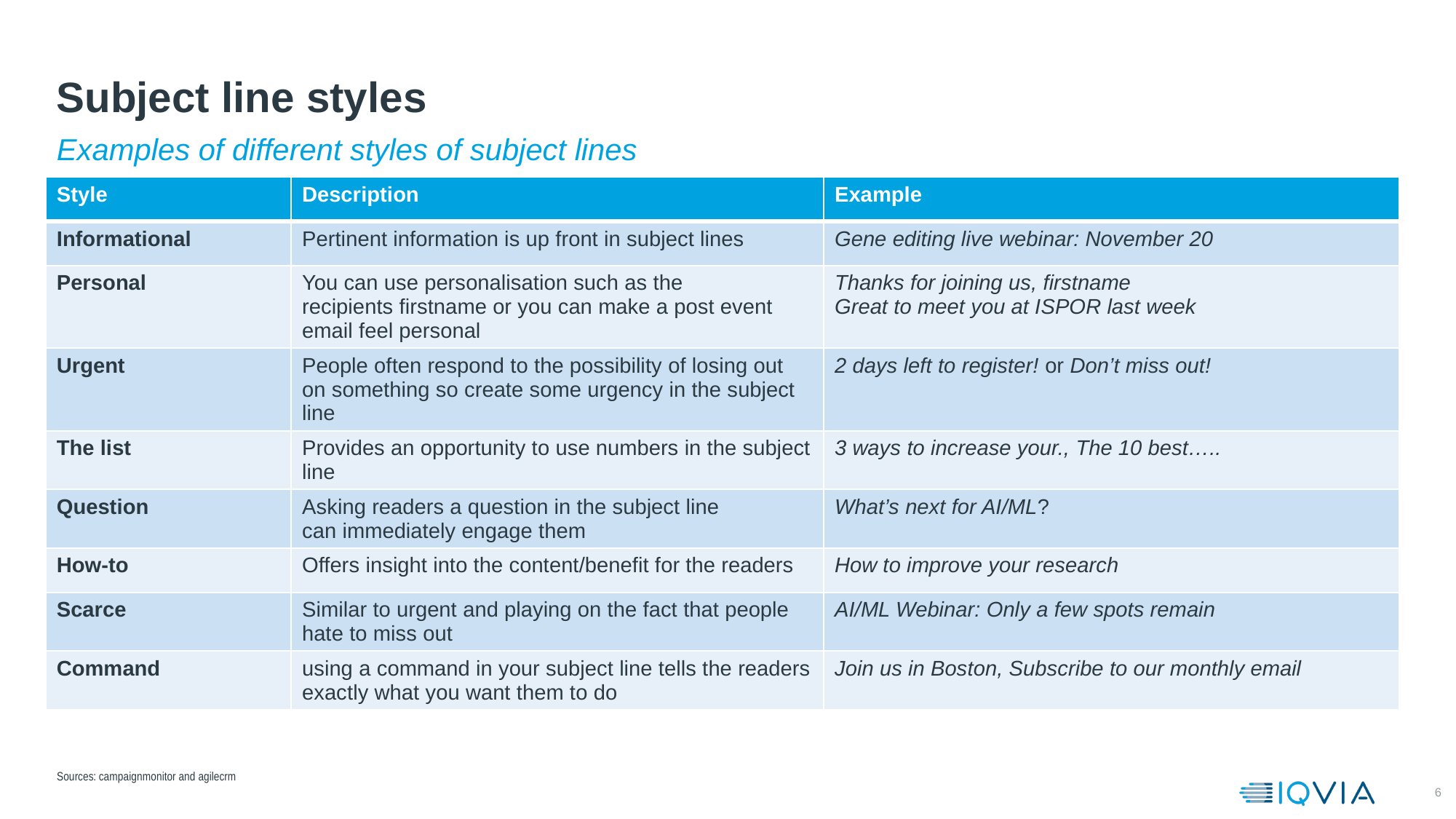

# Subject line styles
Examples of different styles of subject lines
| Style | Description | Example |
| --- | --- | --- |
| Informational | Pertinent information is up front in subject lines | Gene editing live webinar: November 20 |
| Personal | You can use personalisation such as the recipients firstname or you can make a post event email feel personal | Thanks for joining us, firstname Great to meet you at ISPOR last week |
| Urgent | People often respond to the possibility of losing out on something so create some urgency in the subject line | 2 days left to register! or Don’t miss out! |
| The list | Provides an opportunity to use numbers in the subject line | 3 ways to increase your., The 10 best….. |
| Question | Asking readers a question in the subject line can immediately engage them | What’s next for AI/ML? |
| How-to | Offers insight into the content/benefit for the readers | How to improve your research |
| Scarce | Similar to urgent and playing on the fact that people hate to miss out | AI/ML Webinar: Only a few spots remain |
| Command | using a command in your subject line tells the readers exactly what you want them to do | Join us in Boston, Subscribe to our monthly email |
Sources: campaignmonitor and agilecrm